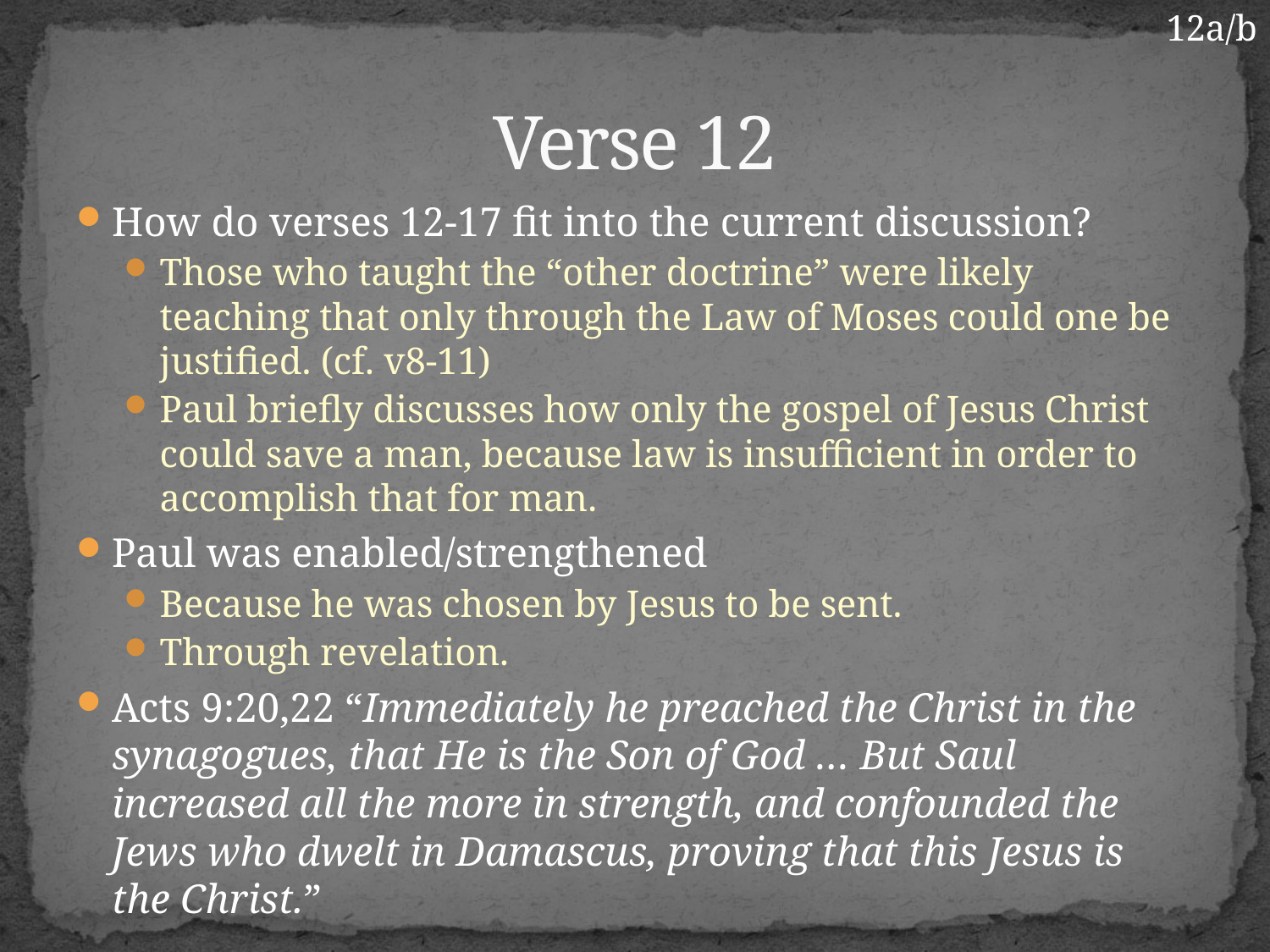

12a/b
# Verse 12
How do verses 12-17 fit into the current discussion?
Those who taught the “other doctrine” were likely teaching that only through the Law of Moses could one be justified. (cf. v8-11)
Paul briefly discusses how only the gospel of Jesus Christ could save a man, because law is insufficient in order to accomplish that for man.
Paul was enabled/strengthened
Because he was chosen by Jesus to be sent.
Through revelation.
Acts 9:20,22 “Immediately he preached the Christ in the synagogues, that He is the Son of God … But Saul increased all the more in strength, and confounded the Jews who dwelt in Damascus, proving that this Jesus is the Christ.”